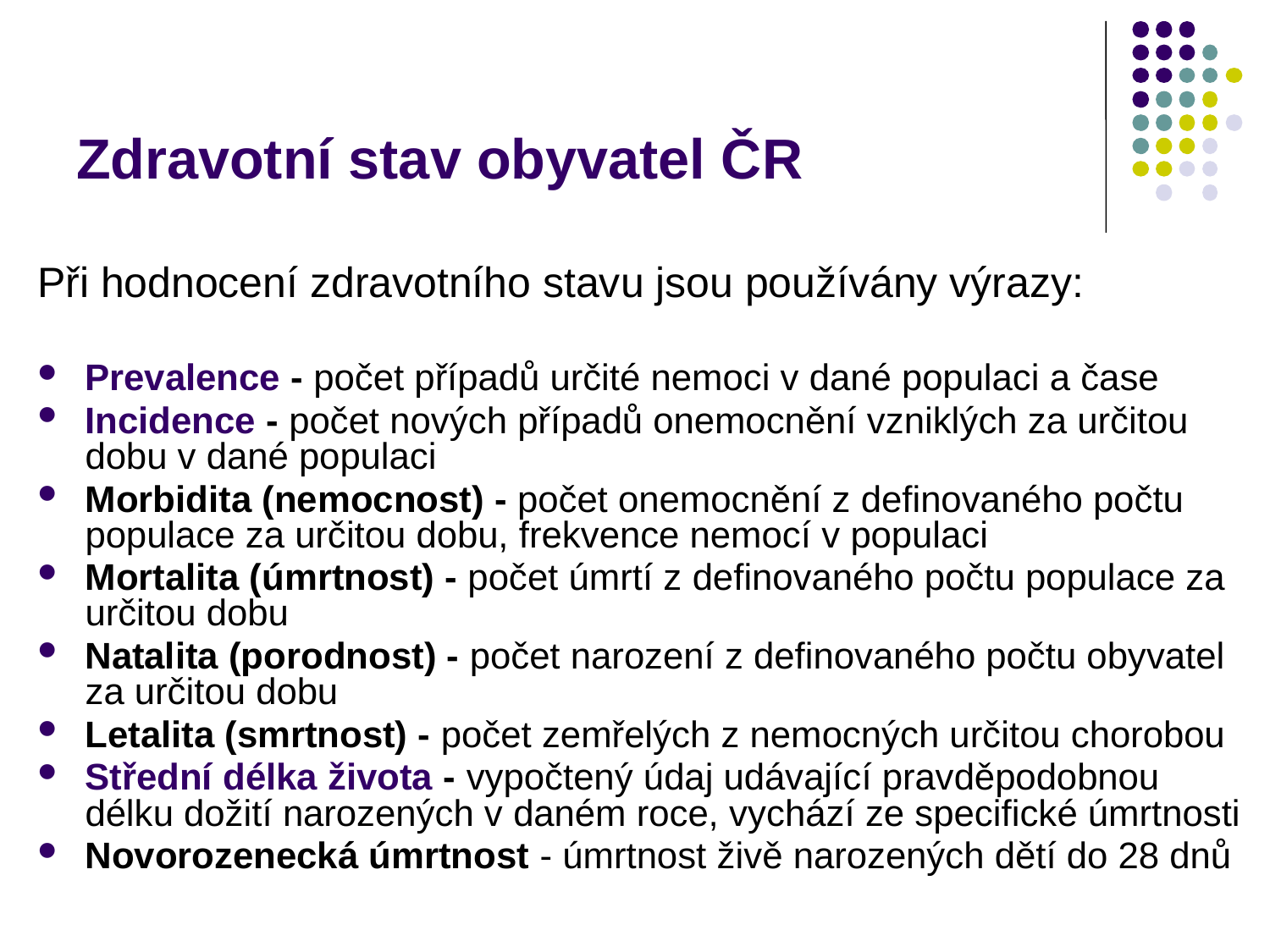

# Zdravotní stav obyvatel ČR

Při hodnocení zdravotního stavu jsou používány výrazy:

Prevalence - počet případů určité nemoci v dané populaci a čase
Incidence - počet nových případů onemocnění vzniklých za určitou dobu v dané populaci
Morbidita (nemocnost) - počet onemocnění z definovaného počtu populace za určitou dobu, frekvence nemocí v populaci
Mortalita (úmrtnost) - počet úmrtí z definovaného počtu populace za určitou dobu
Natalita (porodnost) - počet narození z definovaného počtu obyvatel za určitou dobu
Letalita (smrtnost) - počet zemřelých z nemocných určitou chorobou
Střední délka života - vypočtený údaj udávající pravděpodobnou délku dožití narozených v daném roce, vychází ze specifické úmrtnosti
Novorozenecká úmrtnost - úmrtnost živě narozených dětí do 28 dnů